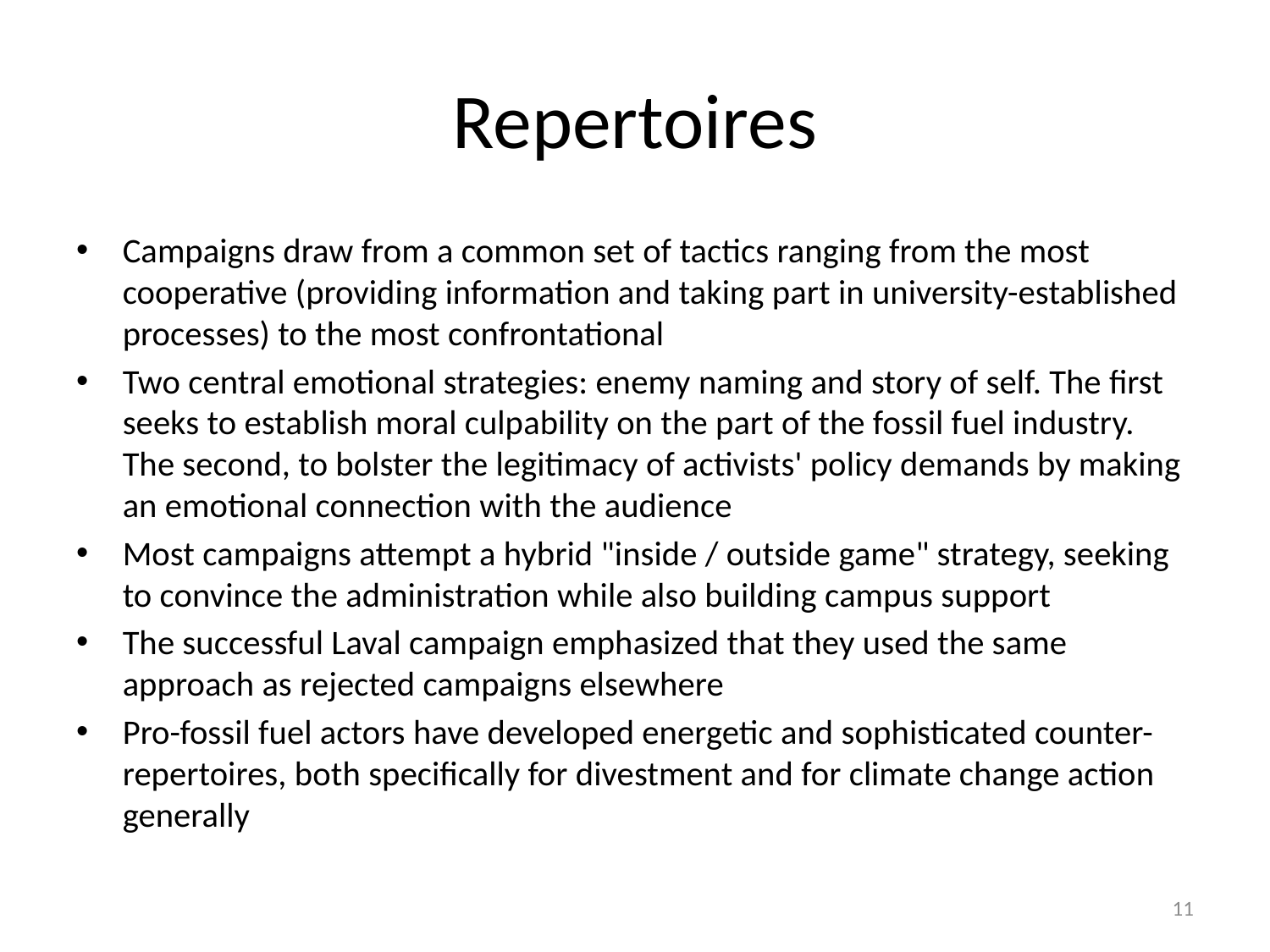

# Repertoires
Campaigns draw from a common set of tactics ranging from the most cooperative (providing information and taking part in university-established processes) to the most confrontational
Two central emotional strategies: enemy naming and story of self. The first seeks to establish moral culpability on the part of the fossil fuel industry. The second, to bolster the legitimacy of activists' policy demands by making an emotional connection with the audience
Most campaigns attempt a hybrid "inside / outside game" strategy, seeking to convince the administration while also building campus support
The successful Laval campaign emphasized that they used the same approach as rejected campaigns elsewhere
Pro-fossil fuel actors have developed energetic and sophisticated counter-repertoires, both specifically for divestment and for climate change action generally
11